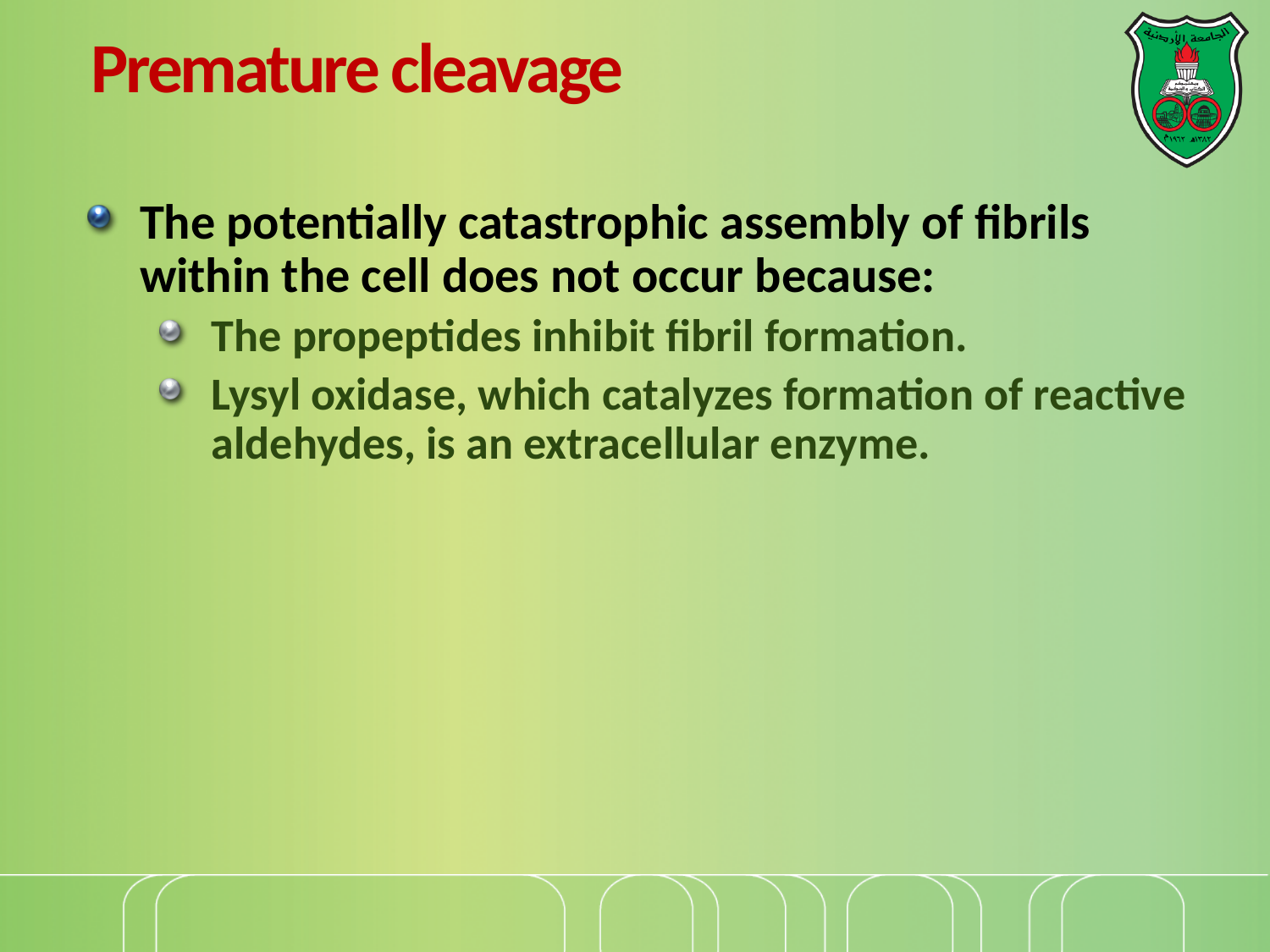

# Premature cleavage
The potentially catastrophic assembly of fibrils within the cell does not occur because:
The propeptides inhibit fibril formation.
Lysyl oxidase, which catalyzes formation of reactive aldehydes, is an extracellular enzyme.